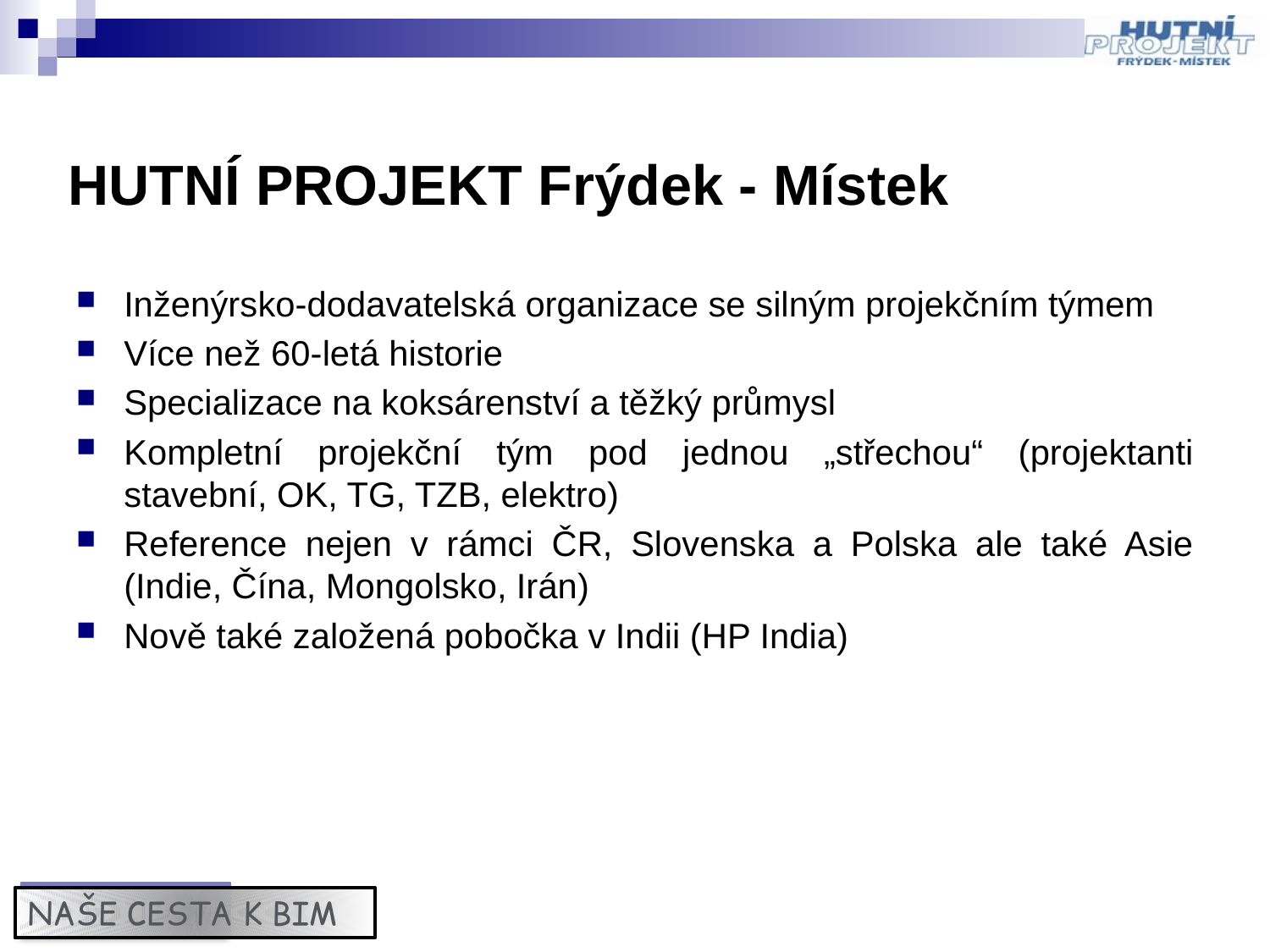

# HUTNÍ PROJEKT Frýdek - Místek
Inženýrsko-dodavatelská organizace se silným projekčním týmem
Více než 60-letá historie
Specializace na koksárenství a těžký průmysl
Kompletní projekční tým pod jednou „střechou“ (projektanti stavební, OK, TG, TZB, elektro)
Reference nejen v rámci ČR, Slovenska a Polska ale také Asie (Indie, Čína, Mongolsko, Irán)
Nově také založená pobočka v Indii (HP India)
NAŠE CESTA K BIM